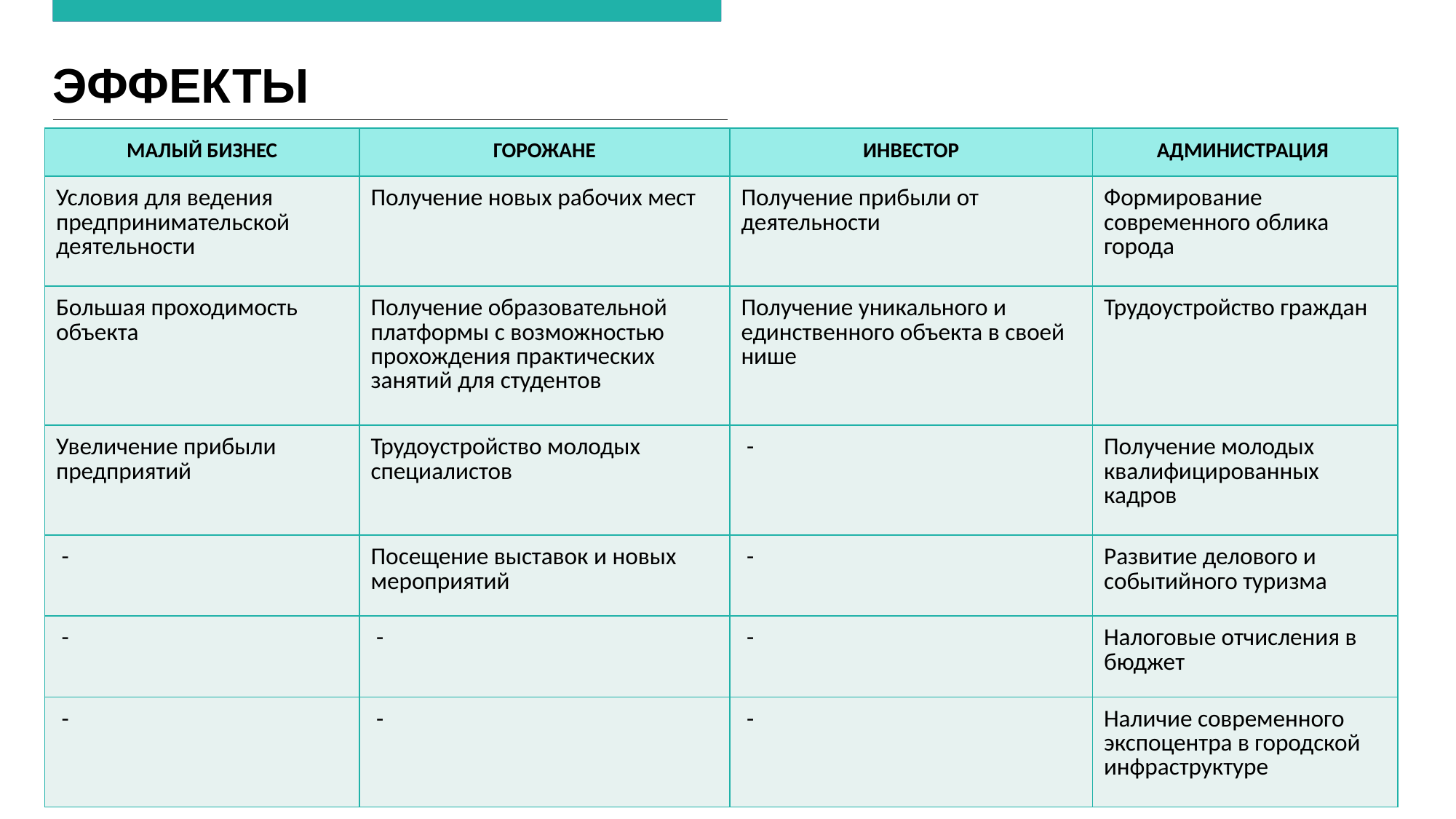

# ЭФФЕКТЫ
| МАЛЫЙ БИЗНЕС | ГОРОЖАНЕ | ИНВЕСТОР | АДМИНИСТРАЦИЯ |
| --- | --- | --- | --- |
| Условия для ведения предпринимательской деятельности | Получение новых рабочих мест | Получение прибыли от деятельности | Формирование современного облика города |
| Большая проходимость объекта | Получение образовательной платформы с возможностью прохождения практических занятий для студентов | Получение уникального и единственного объекта в своей нише | Трудоустройство граждан |
| Увеличение прибыли предприятий | Трудоустройство молодых специалистов | - | Получение молодых квалифицированных кадров |
| - | Посещение выставок и новых мероприятий | - | Развитие делового и событийного туризма |
| - | - | - | Налоговые отчисления в бюджет |
| - | - | - | Наличие современного экспоцентра в городской инфраструктуре |